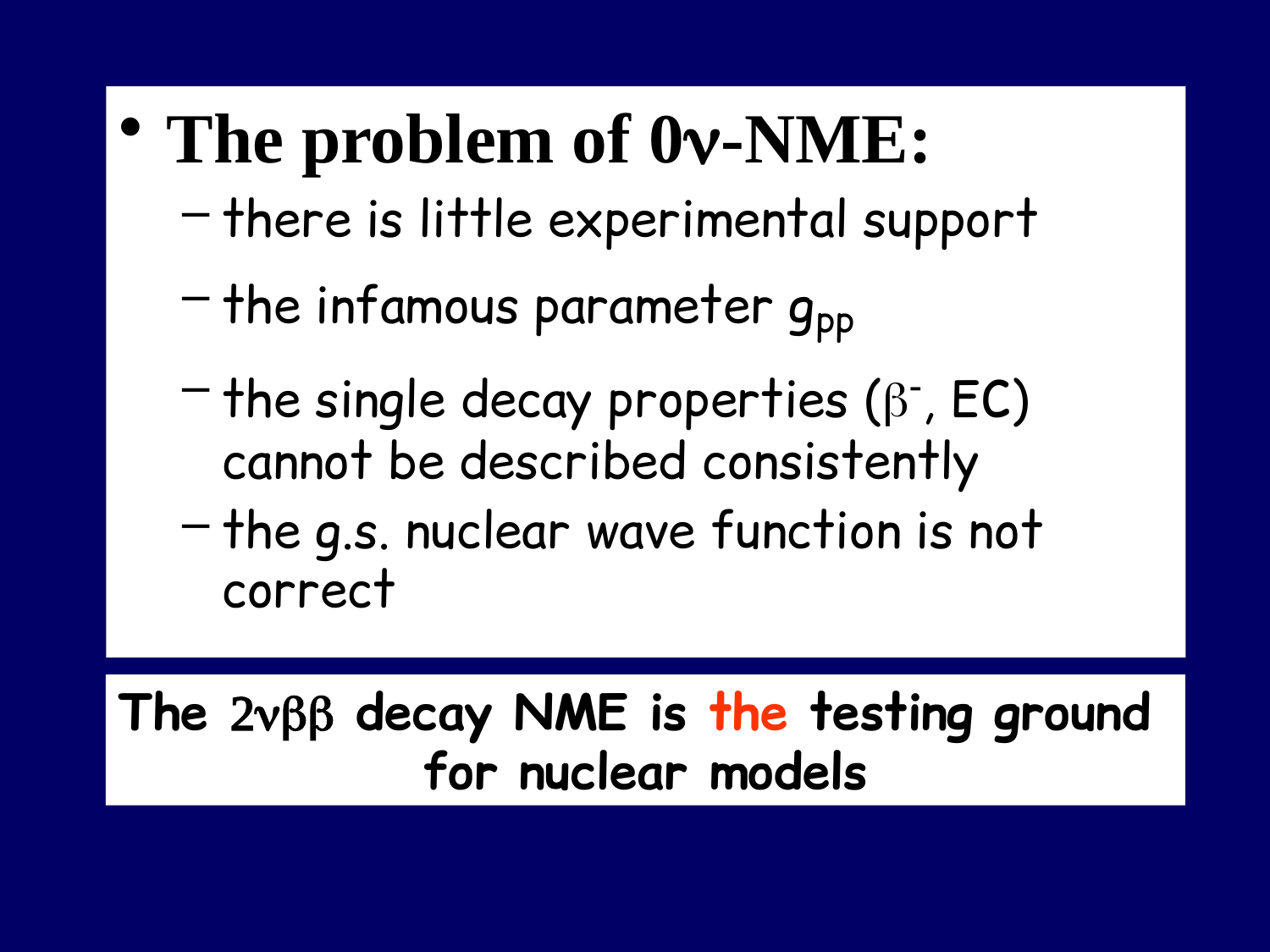

The problem of 0ν-NME:
there is little experimental support
the infamous parameter gpp
the single decay properties (β−, EC) cannot be described consistently
the g.s. nuclear wave function is not correct

The 2νββ decay NME is the testing ground
for nuclear models